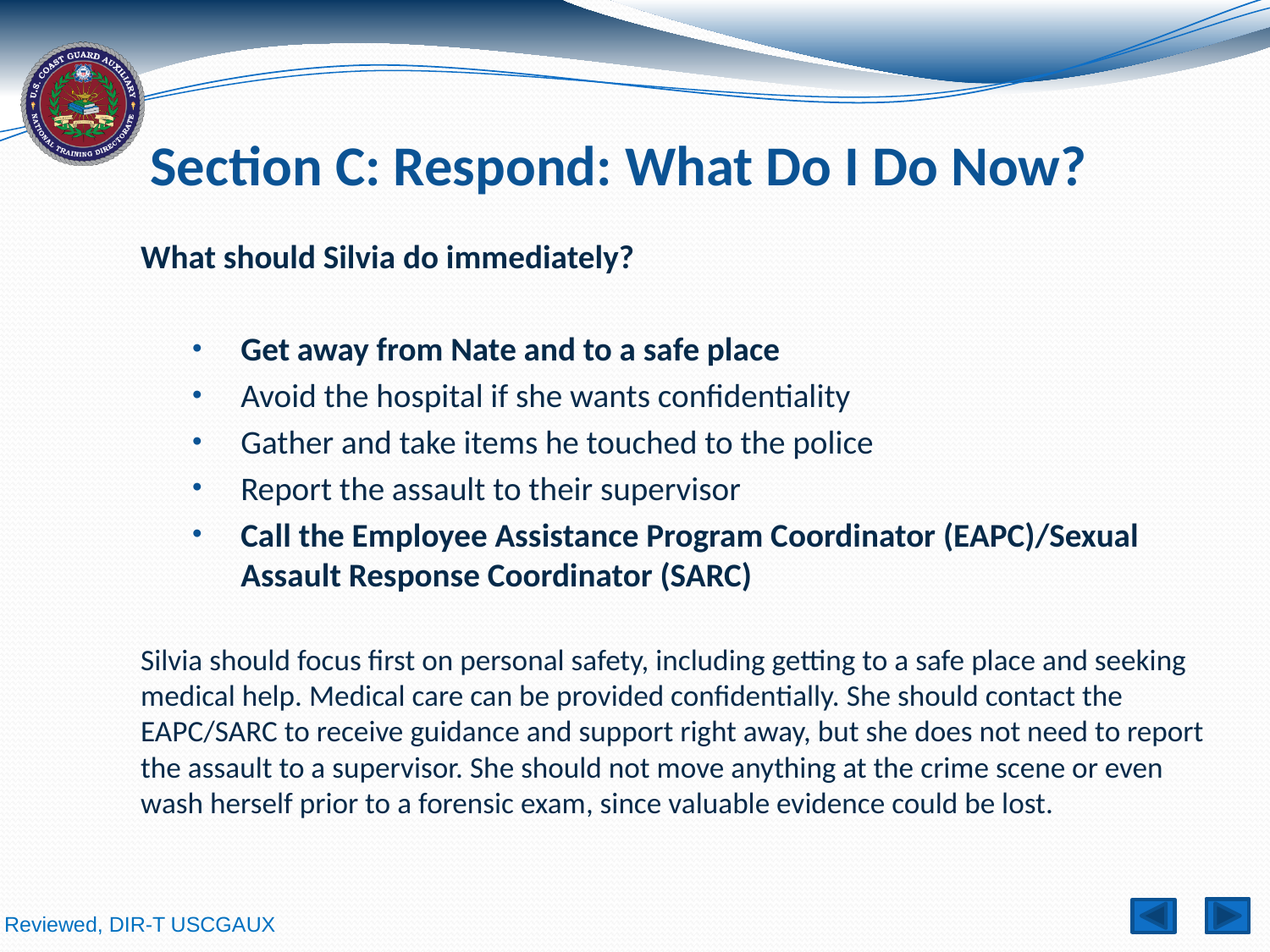

# Section C: Respond: What Do I Do Now?
What should Silvia do immediately?

Get away from Nate and to a safe place
Avoid the hospital if she wants confidentiality
Gather and take items he touched to the police
Report the assault to their supervisor
Call the Employee Assistance Program Coordinator (EAPC)/Sexual Assault Response Coordinator (SARC)

Silvia should focus first on personal safety, including getting to a safe place and seeking medical help. Medical care can be provided confidentially. She should contact the EAPC/SARC to receive guidance and support right away, but she does not need to report the assault to a supervisor. She should not move anything at the crime scene or even wash herself prior to a forensic exam, since valuable evidence could be lost.